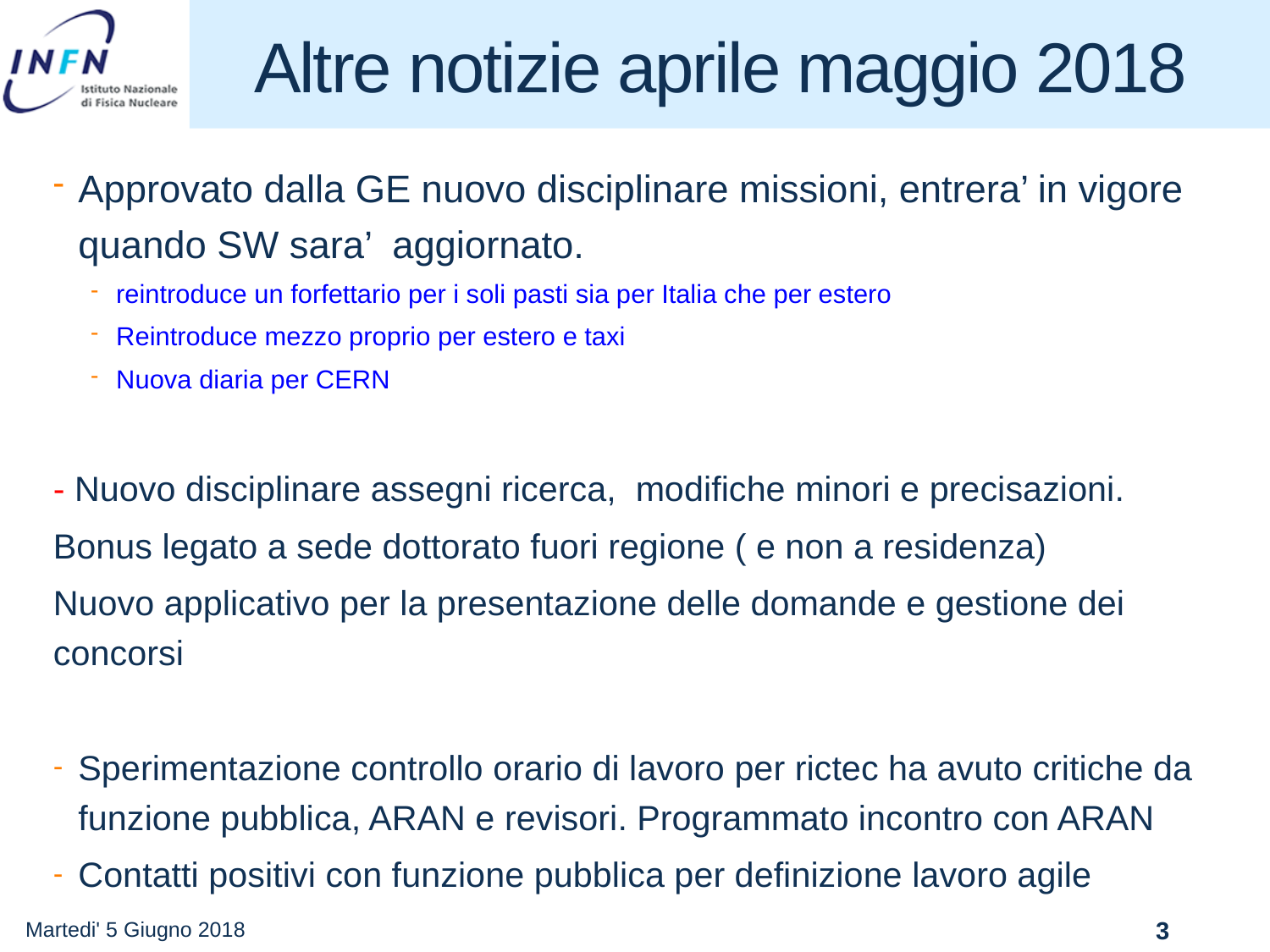

# Altre notizie aprile maggio 2018
Approvato dalla GE nuovo disciplinare missioni, entrera’ in vigore quando SW sara’  aggiornato.
reintroduce un forfettario per i soli pasti sia per Italia che per estero
Reintroduce mezzo proprio per estero e taxi
Nuova diaria per CERN

- Nuovo disciplinare assegni ricerca,  modifiche minori e precisazioni.
Bonus legato a sede dottorato fuori regione ( e non a residenza)
Nuovo applicativo per la presentazione delle domande e gestione dei concorsi

Sperimentazione controllo orario di lavoro per rictec ha avuto critiche da funzione pubblica, ARAN e revisori. Programmato incontro con ARAN
Contatti positivi con funzione pubblica per definizione lavoro agile

Martedi' 5 Giugno 2018
3